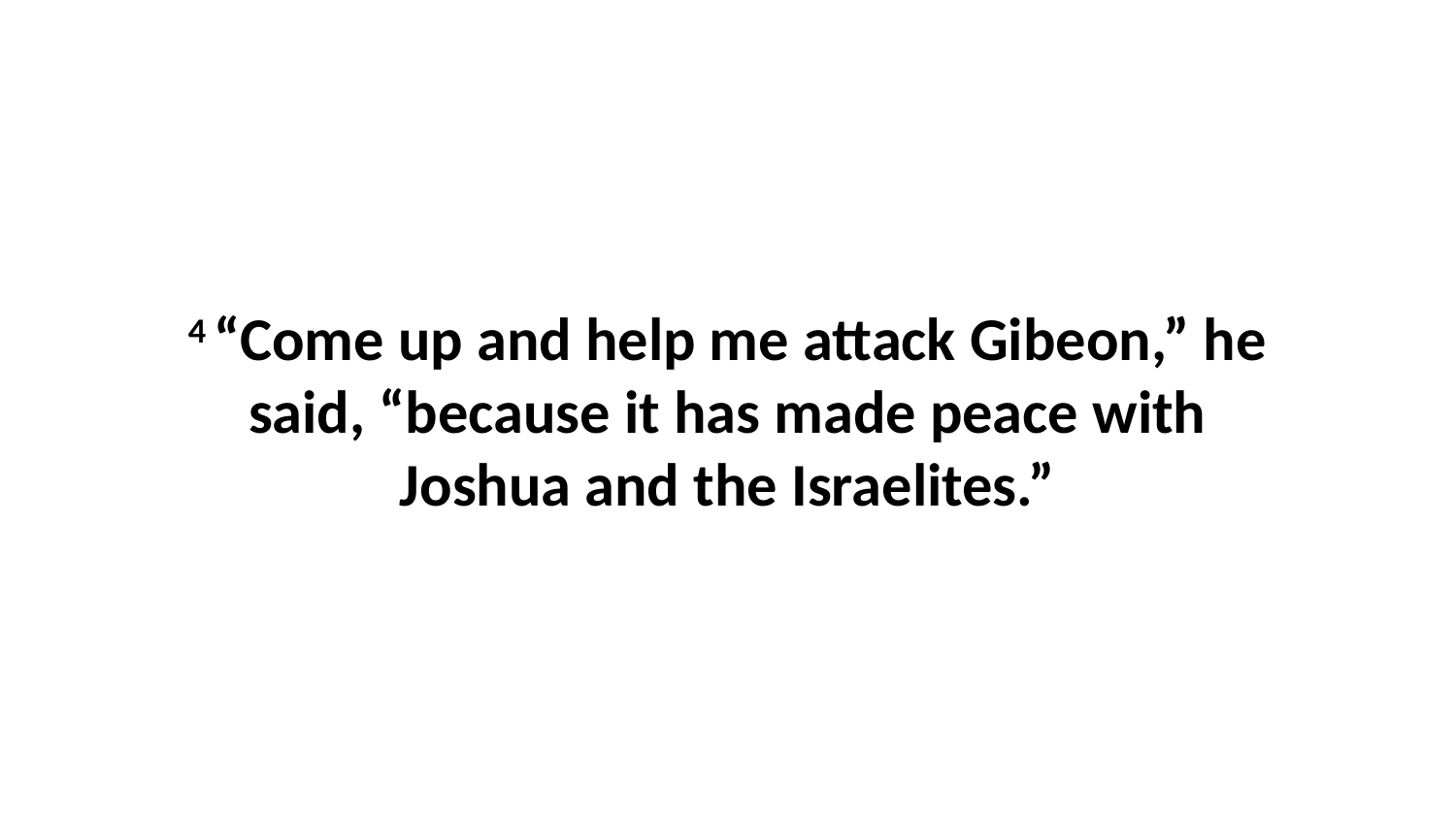

4 “Come up and help me attack Gibeon,” he said, “because it has made peace with Joshua and the Israelites.”